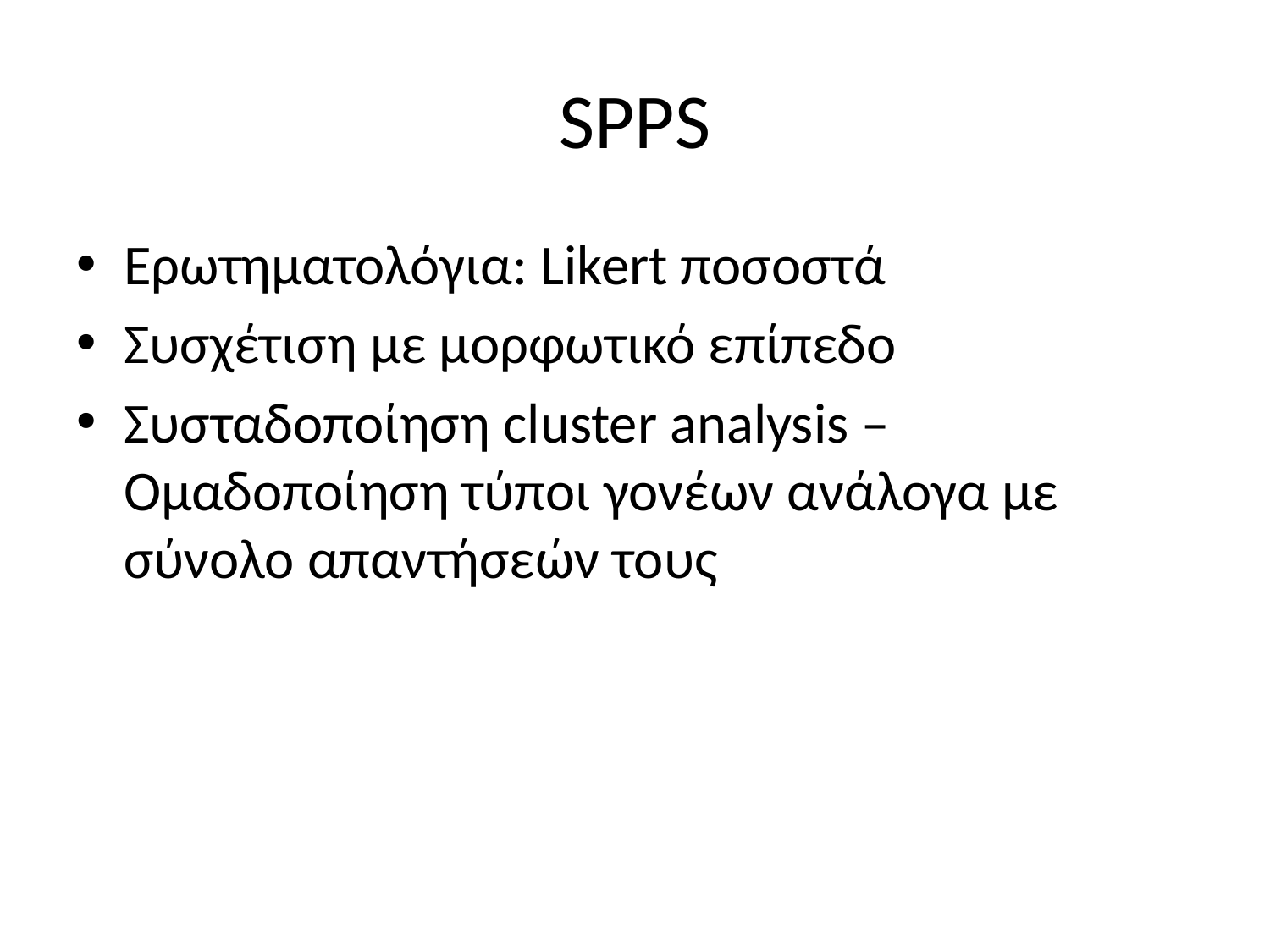

# SPPS
Ερωτηματολόγια: Likert ποσοστά
Συσχέτιση με μορφωτικό επίπεδο
Συσταδοποίηση cluster analysis – Oμαδοποίηση τύποι γονέων ανάλογα με σύνολο απαντήσεών τους